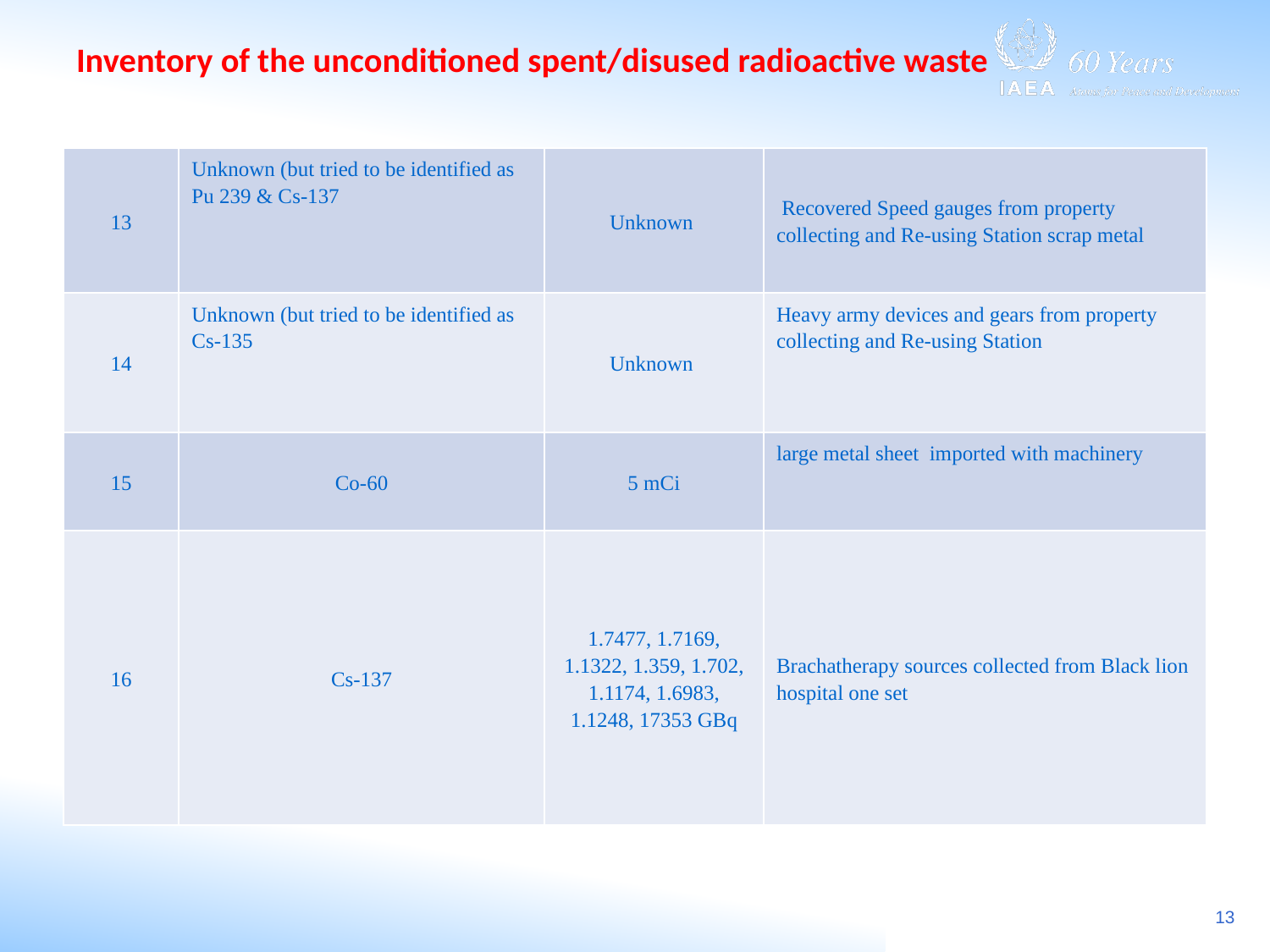

# Inventory of the unconditioned spent/disused radioactive waste
| 13 | Unknown (but tried to be identified as Pu 239 & Cs-137 | Unknown | Recovered Speed gauges from property collecting and Re-using Station scrap metal |
| --- | --- | --- | --- |
| 14 | Unknown (but tried to be identified as Cs-135 | Unknown | Heavy army devices and gears from property collecting and Re-using Station |
| 15 | Co-60 | 5 mCi | large metal sheet imported with machinery |
| 16 | Cs-137 | 1.7477, 1.7169, 1.1322, 1.359, 1.702, 1.1174, 1.6983, 1.1248, 17353 GBq | Brachatherapy sources collected from Black lion hospital one set |
13